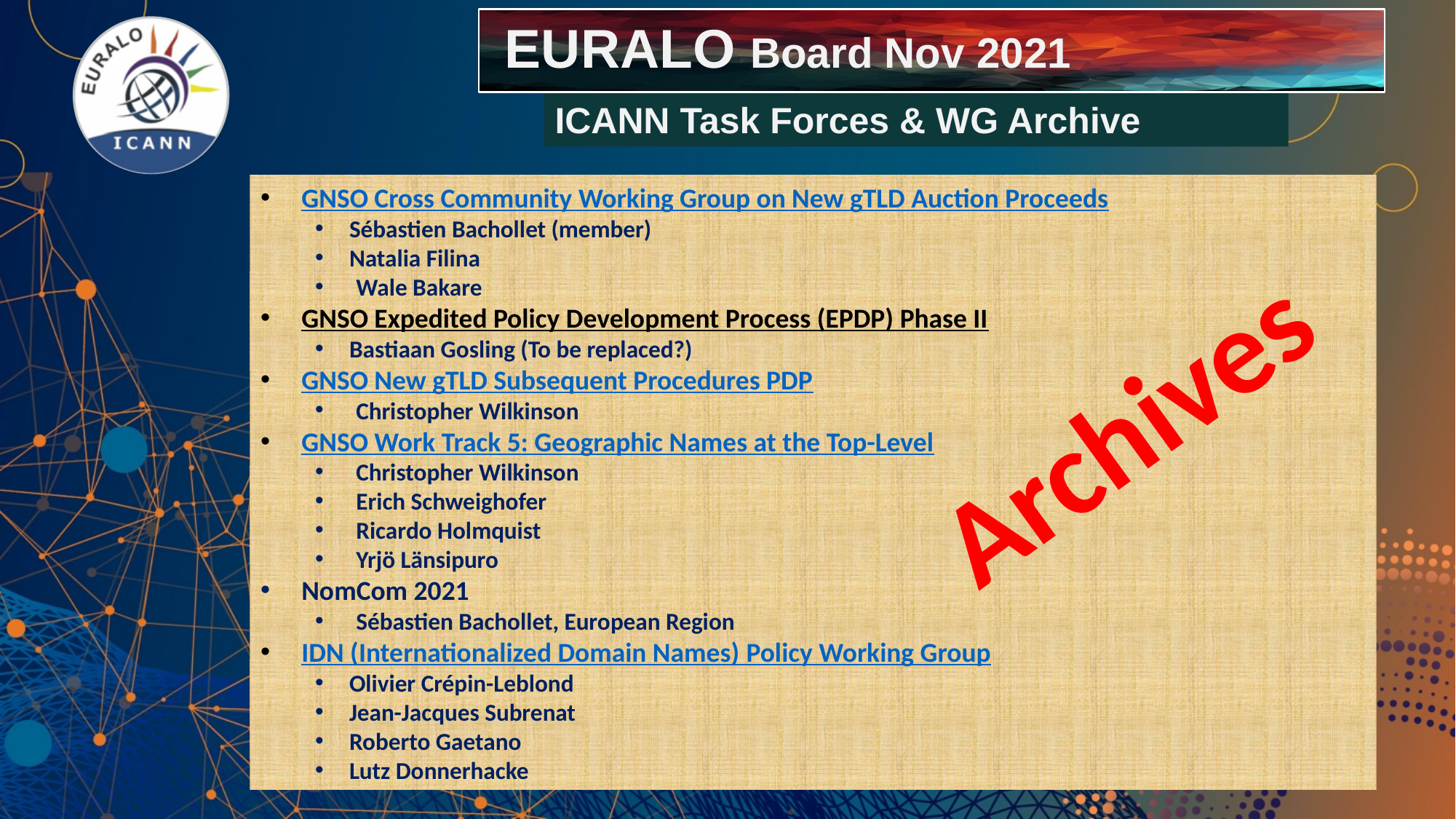

EURALO Board Nov 2021
ICANN Task Forces & WG Archive
GNSO Cross Community Working Group on New gTLD Auction Proceeds
Sébastien Bachollet (member)
Natalia Filina
Wale Bakare
GNSO Expedited Policy Development Process (EPDP) Phase II
Bastiaan Gosling (To be replaced?)
GNSO New gTLD Subsequent Procedures PDP
Christopher Wilkinson
GNSO Work Track 5: Geographic Names at the Top-Level
Christopher Wilkinson
Erich Schweighofer
Ricardo Holmquist
Yrjö Länsipuro
NomCom 2021
Sébastien Bachollet, European Region
IDN (Internationalized Domain Names) Policy Working Group
Olivier Crépin-Leblond
Jean-Jacques Subrenat
Roberto Gaetano
Lutz Donnerhacke
Archives